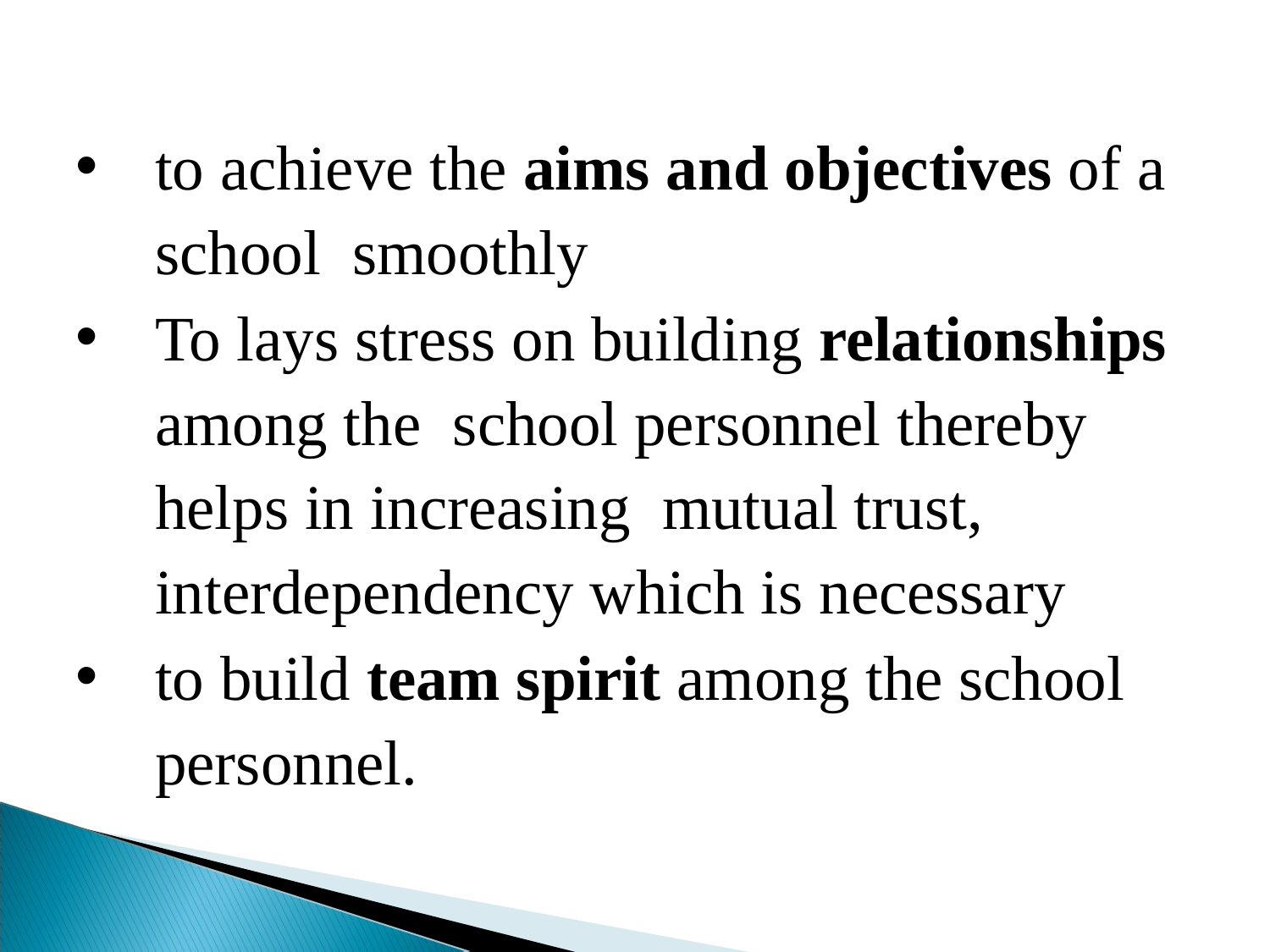

to achieve the aims and objectives of a school  smoothly
To lays stress on building relationships among the  school personnel thereby helps in increasing  mutual trust, interdependency which is necessary
to build team spirit among the school personnel.